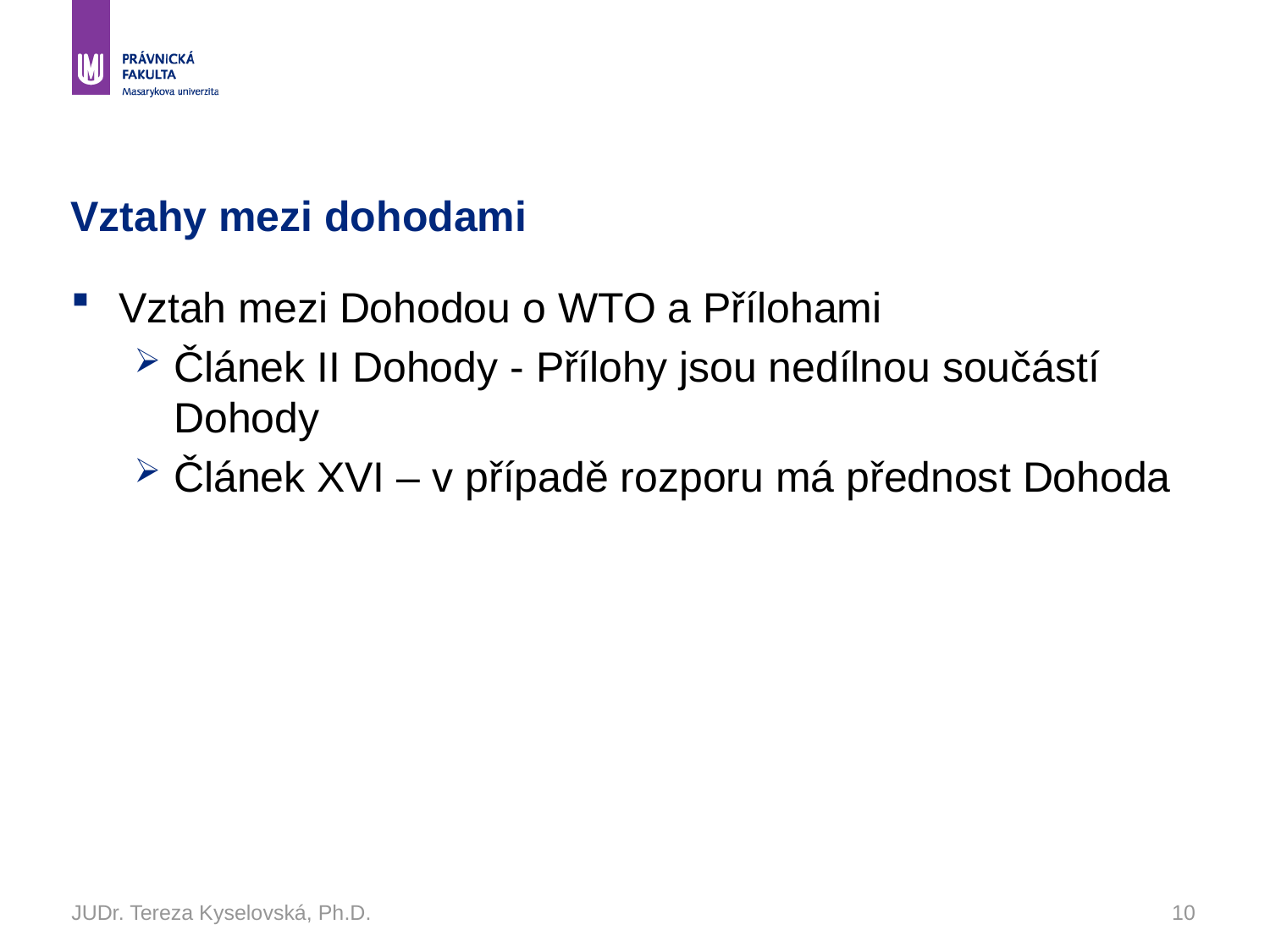

# Vztahy mezi dohodami
Vztah mezi Dohodou o WTO a Přílohami
Článek II Dohody - Přílohy jsou nedílnou součástí Dohody
Článek XVI – v případě rozporu má přednost Dohoda

JUDr. Tereza Kyselovská, Ph.D.
10